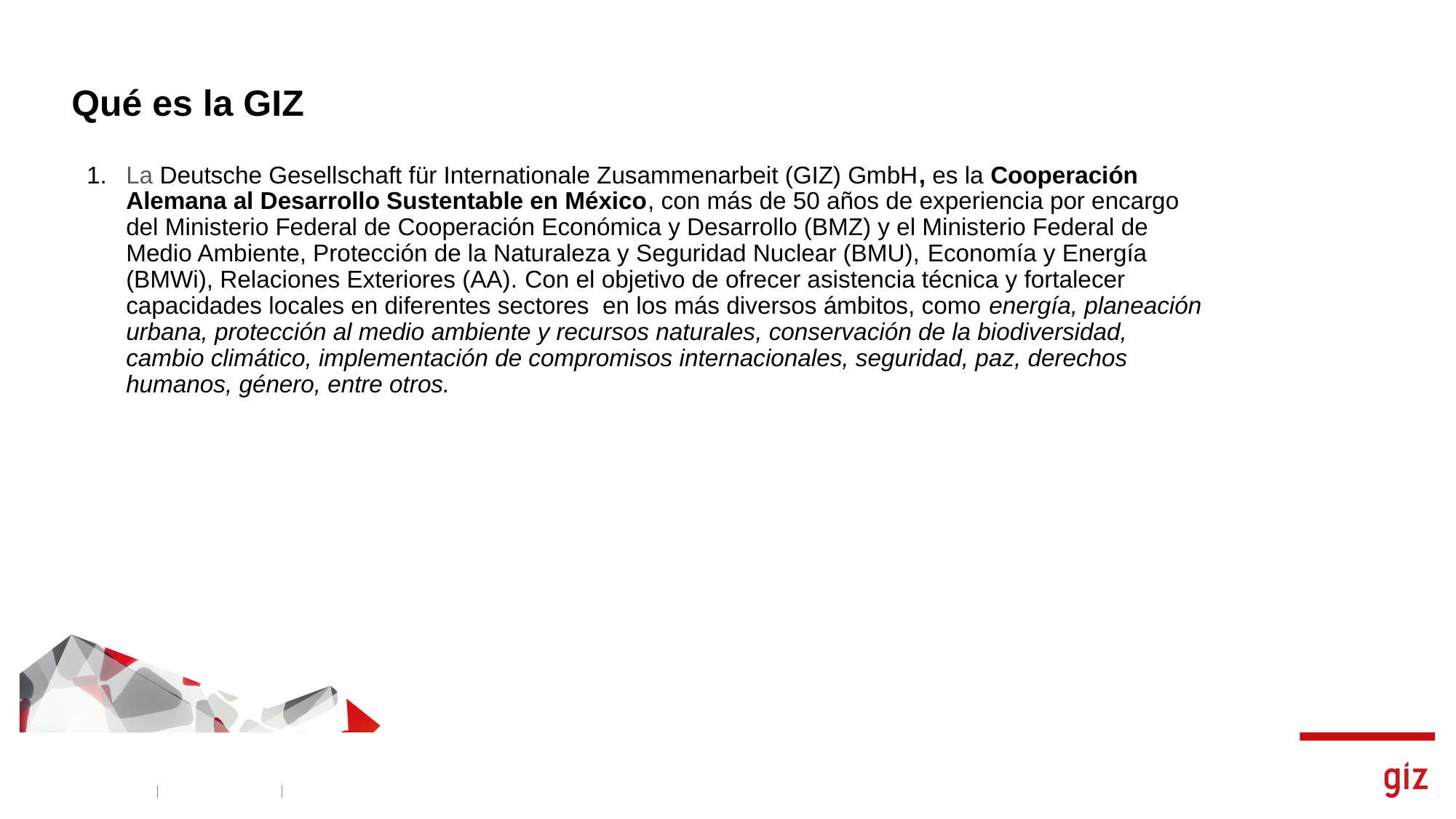

# Qué es la GIZ
La Deutsche Gesellschaft für Internationale Zusammenarbeit (GIZ) GmbH, es la Cooperación Alemana al Desarrollo Sustentable en México, con más de 50 años de experiencia por encargo del Ministerio Federal de Cooperación Económica y Desarrollo (BMZ) y el Ministerio Federal de Medio Ambiente, Protección de la Naturaleza y Seguridad Nuclear (BMU), Economía y Energía (BMWi), Relaciones Exteriores (AA). Con el objetivo de ofrecer asistencia técnica y fortalecer capacidades locales en diferentes sectores  en los más diversos ámbitos, como energía, planeación urbana, protección al medio ambiente y recursos naturales, conservación de la biodiversidad, cambio climático, implementación de compromisos internacionales, seguridad, paz, derechos humanos, género, entre otros.